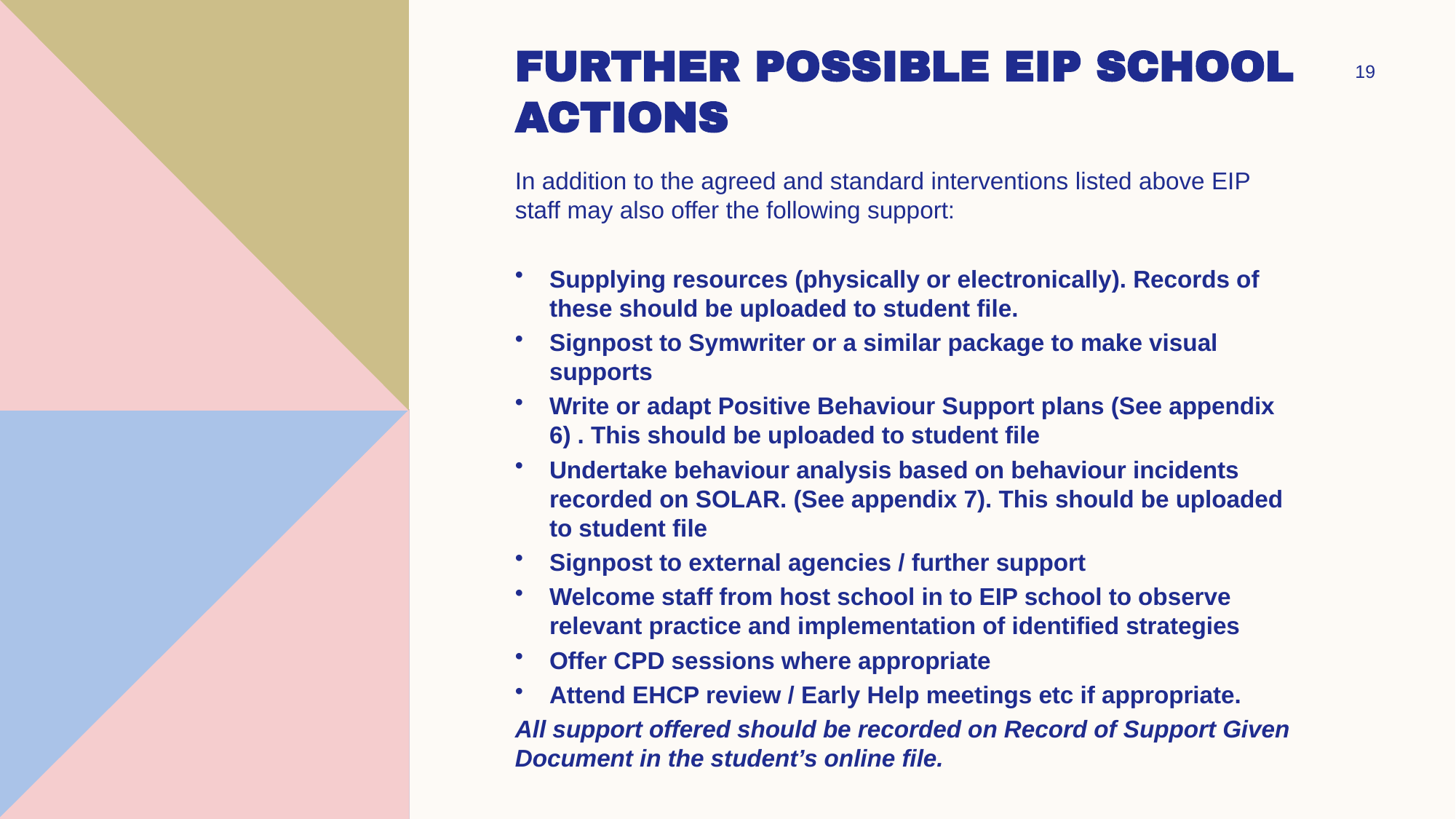

# Further possible eip school actions
19

In addition to the agreed and standard interventions listed above EIP staff may also offer the following support:

Supplying resources (physically or electronically). Records of these should be uploaded to student file.
Signpost to Symwriter or a similar package to make visual supports
Write or adapt Positive Behaviour Support plans (See appendix 6) . This should be uploaded to student file
Undertake behaviour analysis based on behaviour incidents recorded on SOLAR. (See appendix 7). This should be uploaded to student file
Signpost to external agencies / further support
Welcome staff from host school in to EIP school to observe relevant practice and implementation of identified strategies
Offer CPD sessions where appropriate
Attend EHCP review / Early Help meetings etc if appropriate.
All support offered should be recorded on Record of Support Given Document in the student’s online file.